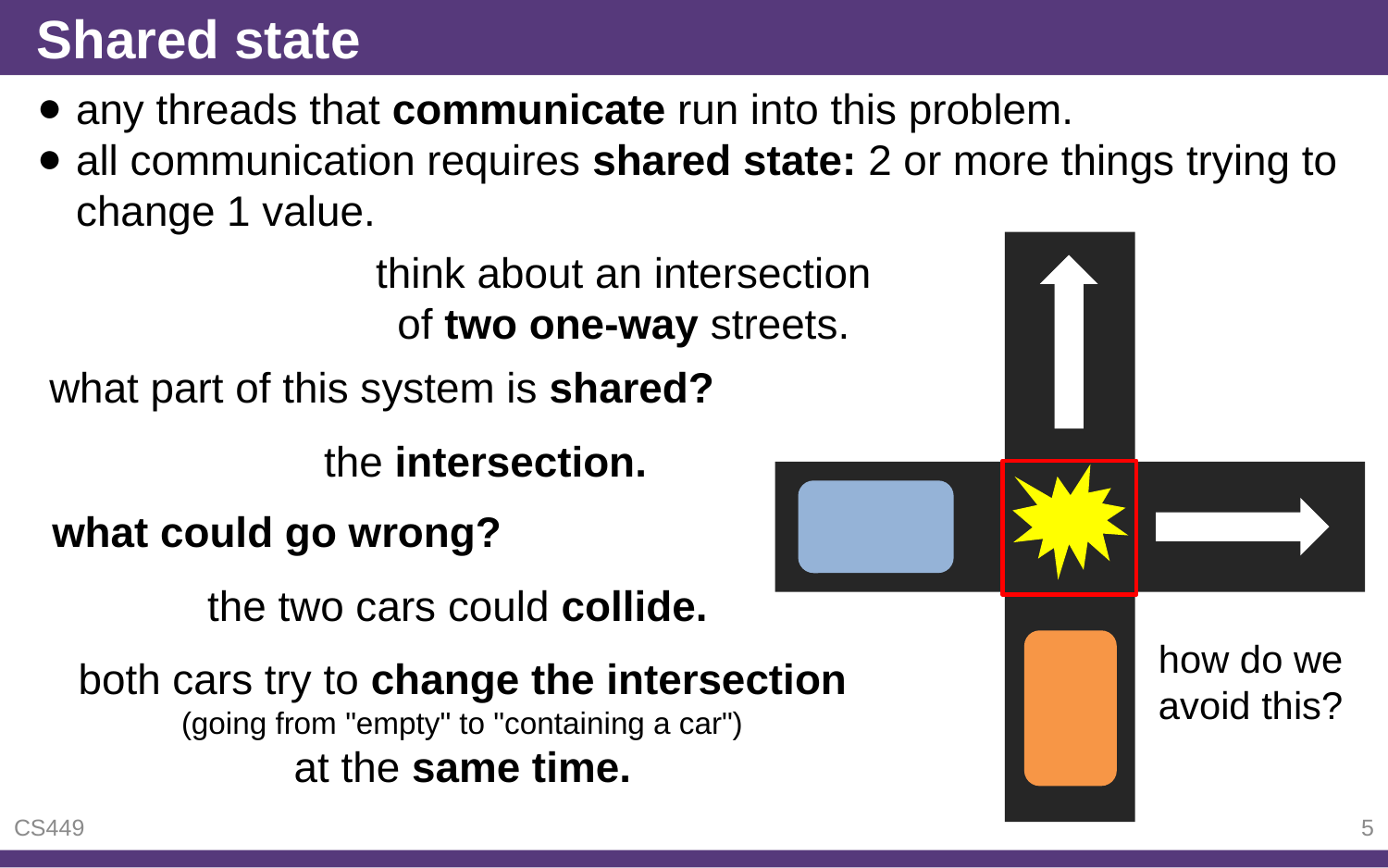

# Shared state
any threads that communicate run into this problem.
all communication requires shared state: 2 or more things trying to change 1 value.

think about an intersection of two one-way streets.
what part of this system is shared?
the intersection.

what could go wrong?
the two cars could collide.
how do we avoid this?

both cars try to change the intersection (going from "empty" to "containing a car")
at the same time.
CS449
5